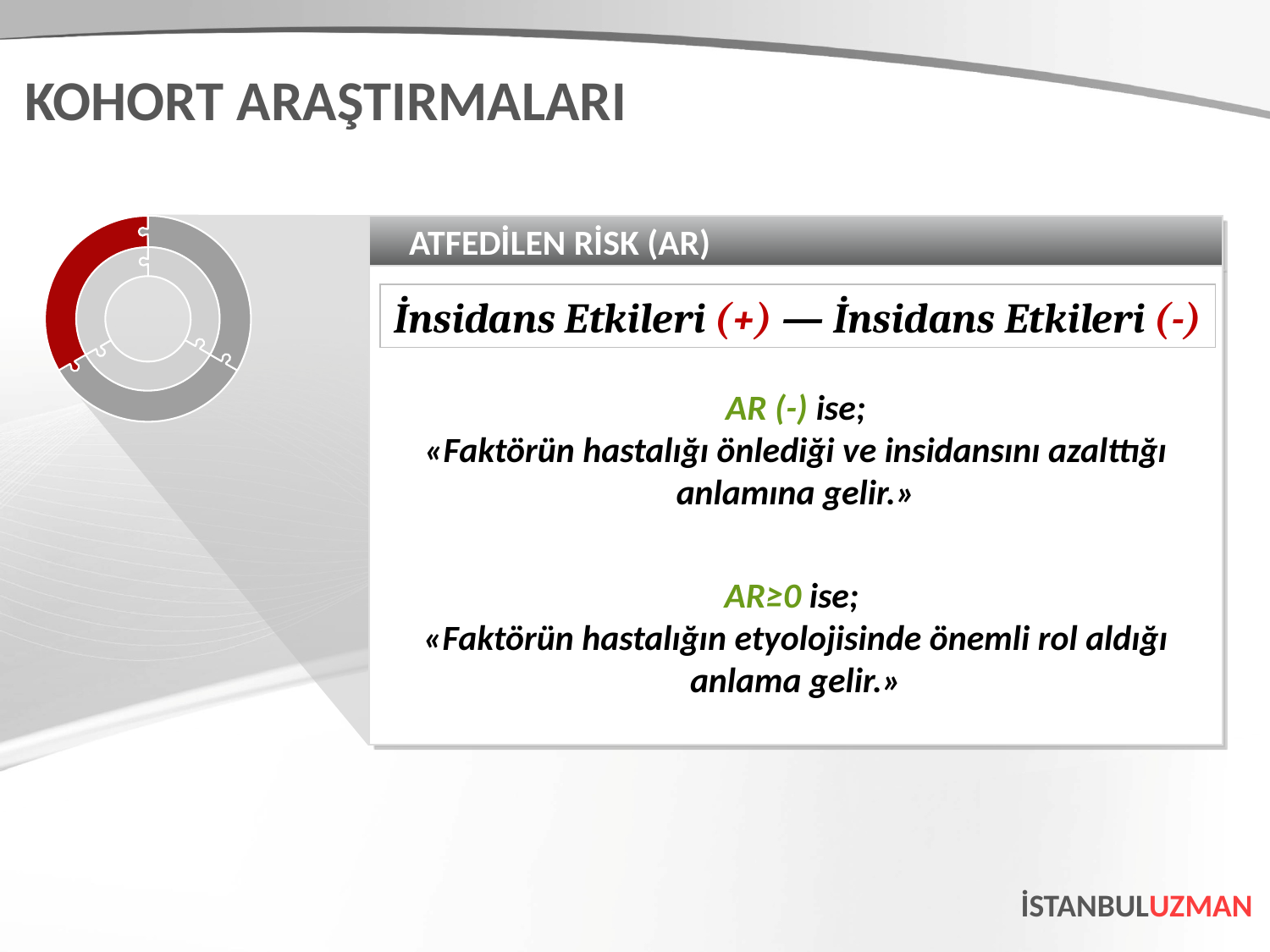

KOHORT ARAŞTIRMALARI

ATFEDİLEN RİSK (AR)

AR (-) ise;
«Faktörün hastalığı önlediği ve insidansını azalttığı anlamına gelir.»

AR≥0 ise;
«Faktörün hastalığın etyolojisinde önemli rol aldığı anlama gelir.»
İnsidans Etkileri (+) — İnsidans Etkileri (-)
İSTANBULUZMAN